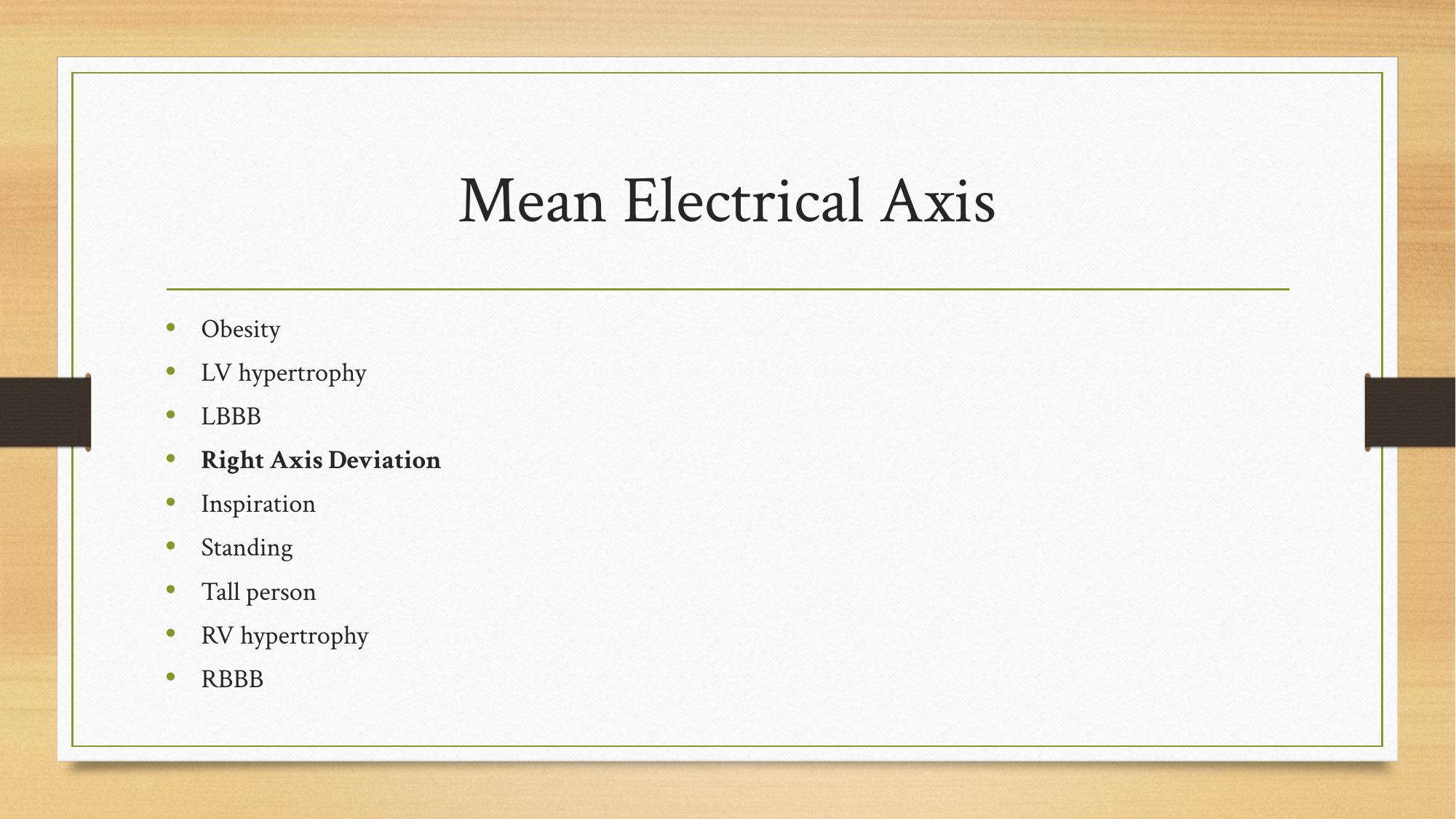

# Mean Electrical Axis
Obesity
LV hypertrophy
LBBB
Right Axis Deviation
Inspiration
Standing
Tall person
RV hypertrophy
RBBB